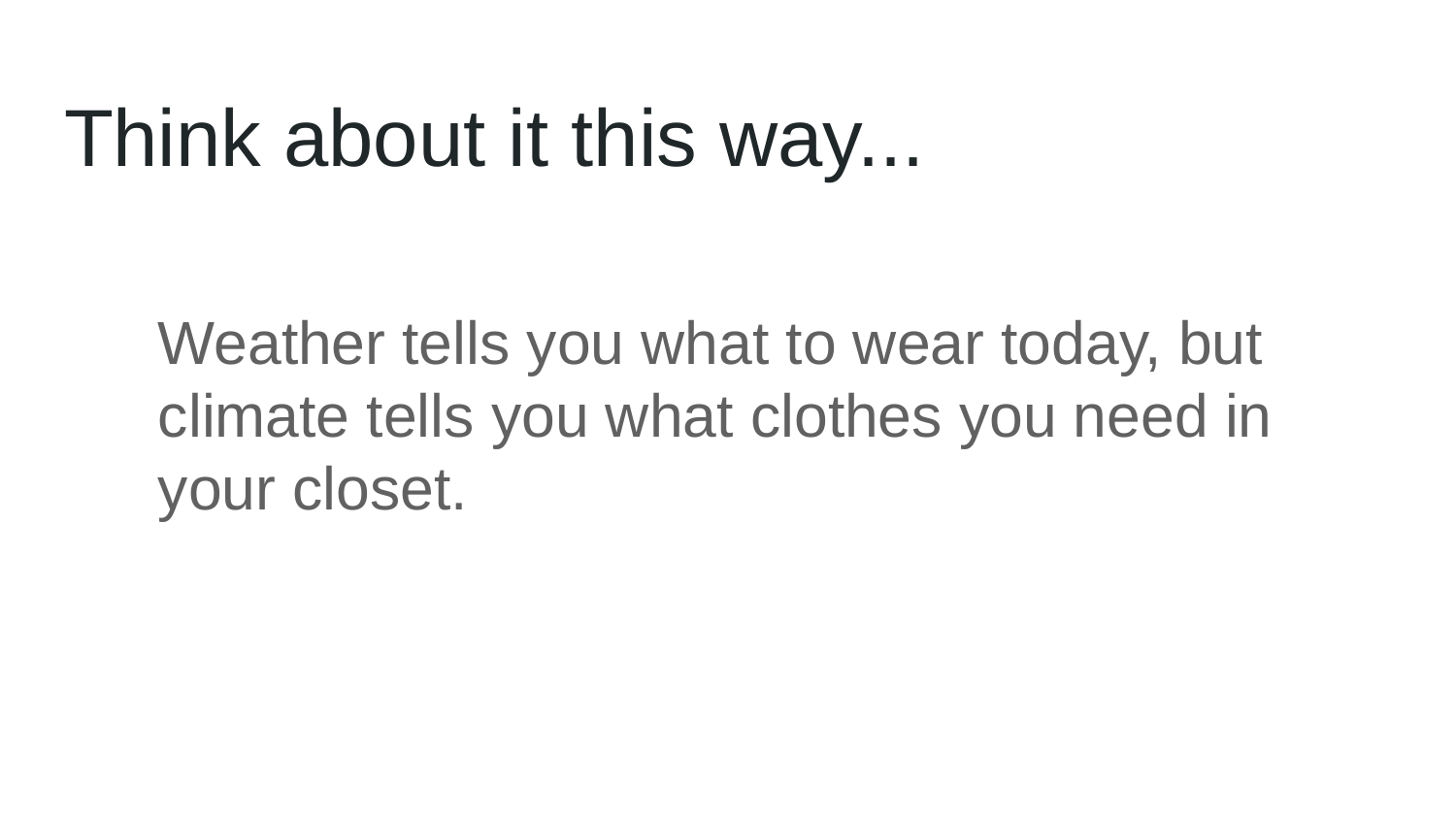

# Think about it this way...
Weather tells you what to wear today, but climate tells you what clothes you need in your closet.